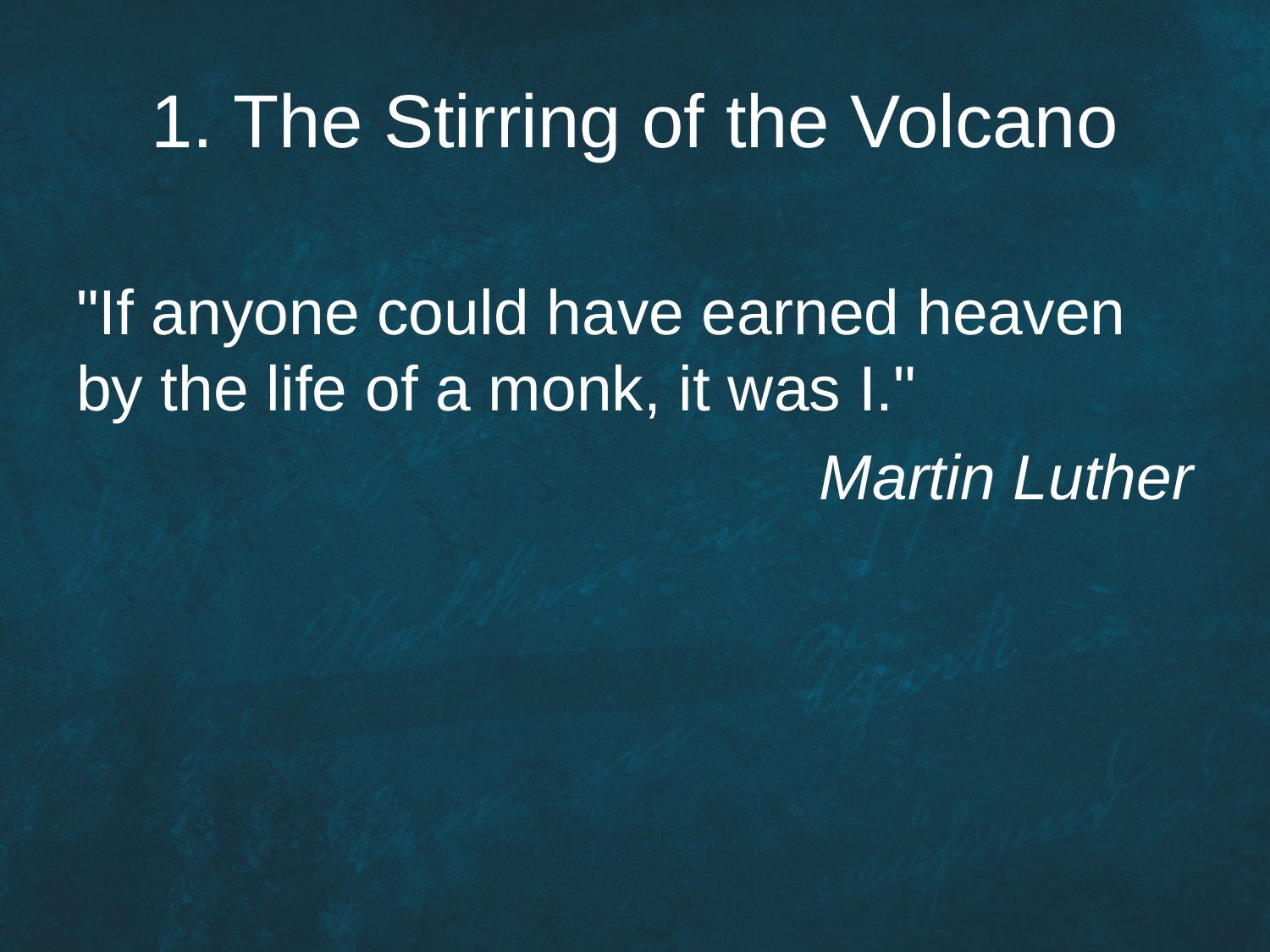

# 1. The Stirring of the Volcano
"If anyone could have earned heaven by the life of a monk, it was I."
Martin Luther